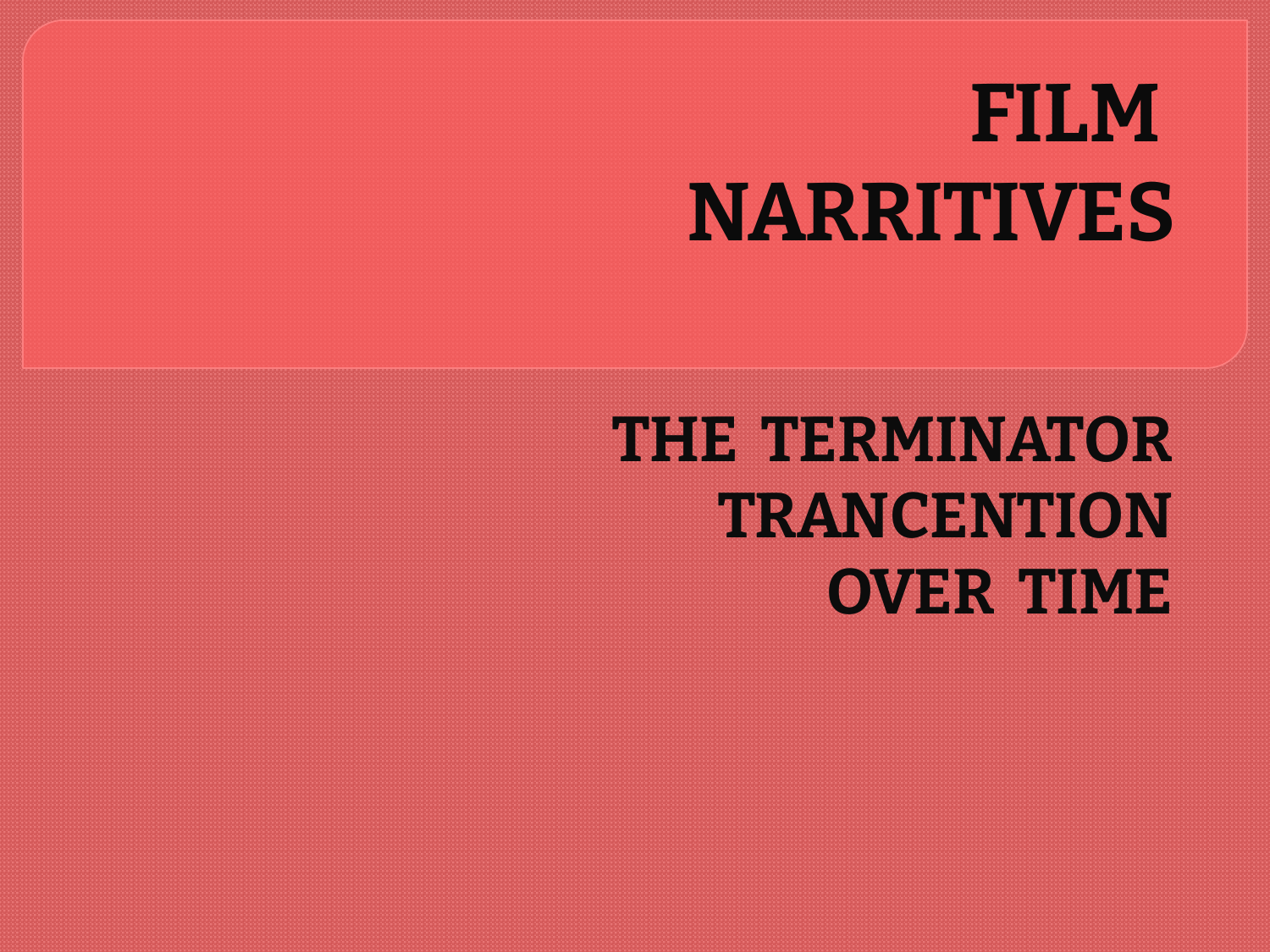

# FILM NARRITIVES
THE  TERMINATOR
TRANCENTION
OVER  TIME